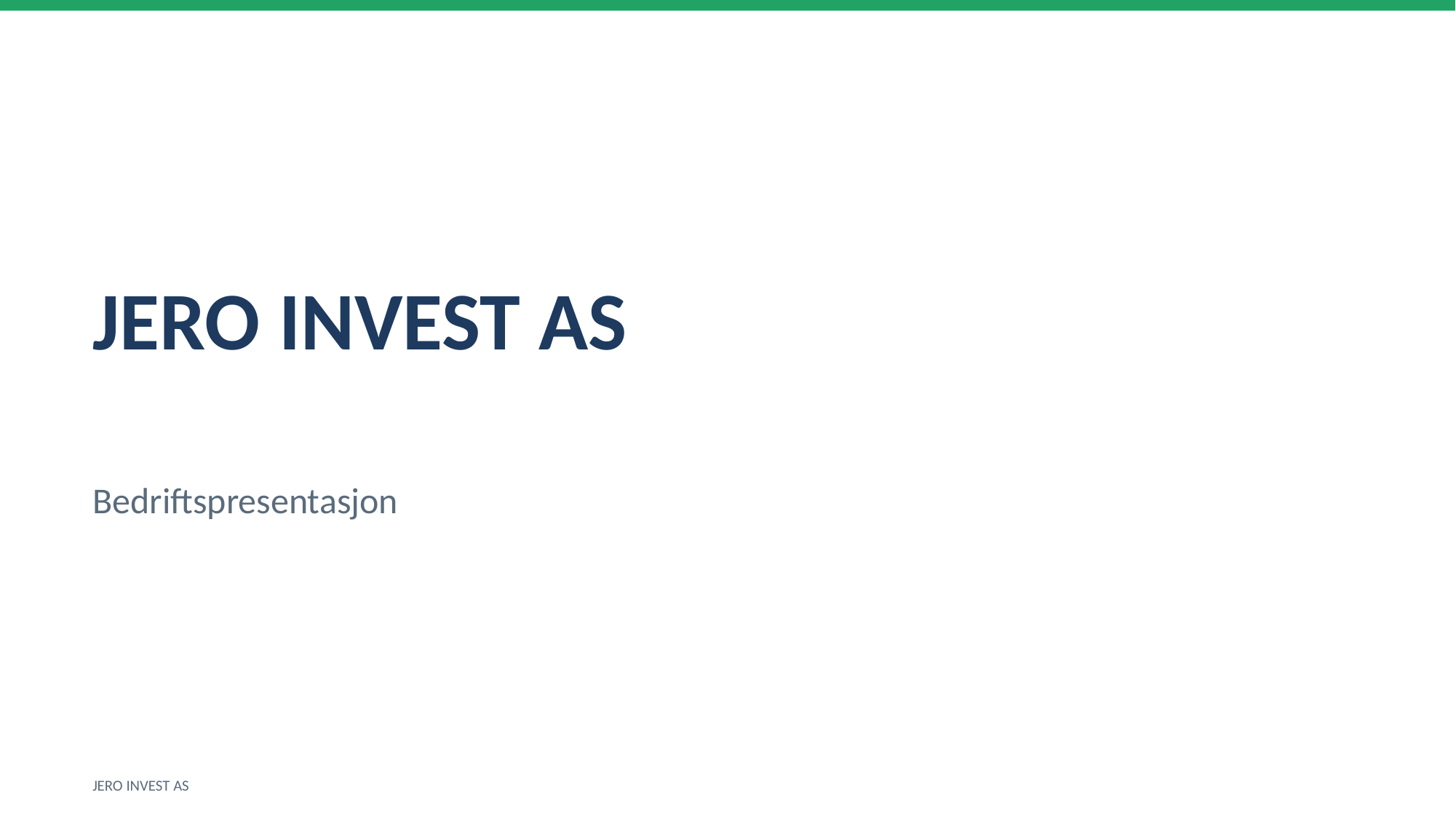

JERO INVEST AS
Bedriftspresentasjon
JERO INVEST AS